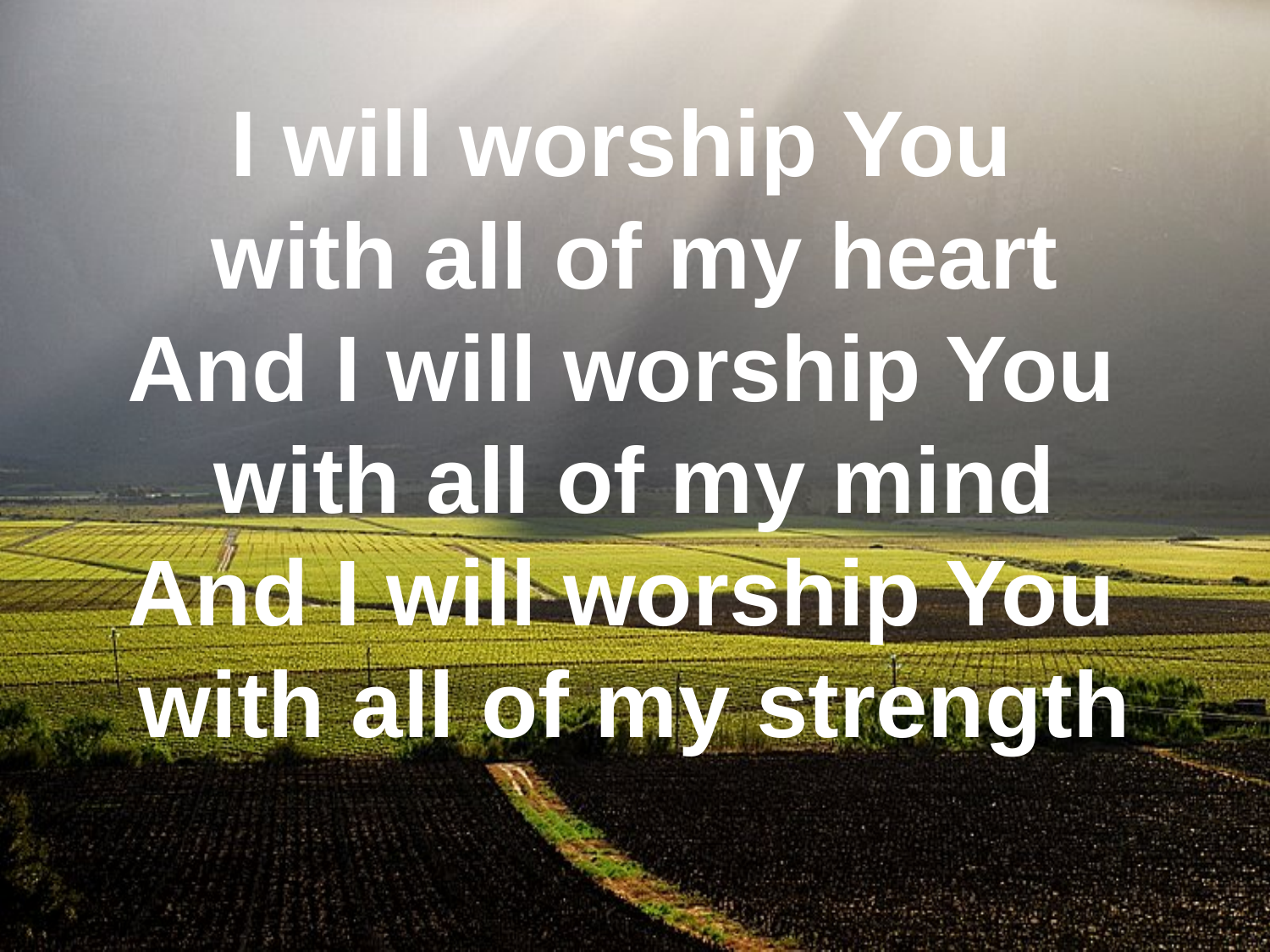

# I will worship You with all of my heart And I will worship You with all of my mind And I will worship You with all of my strength